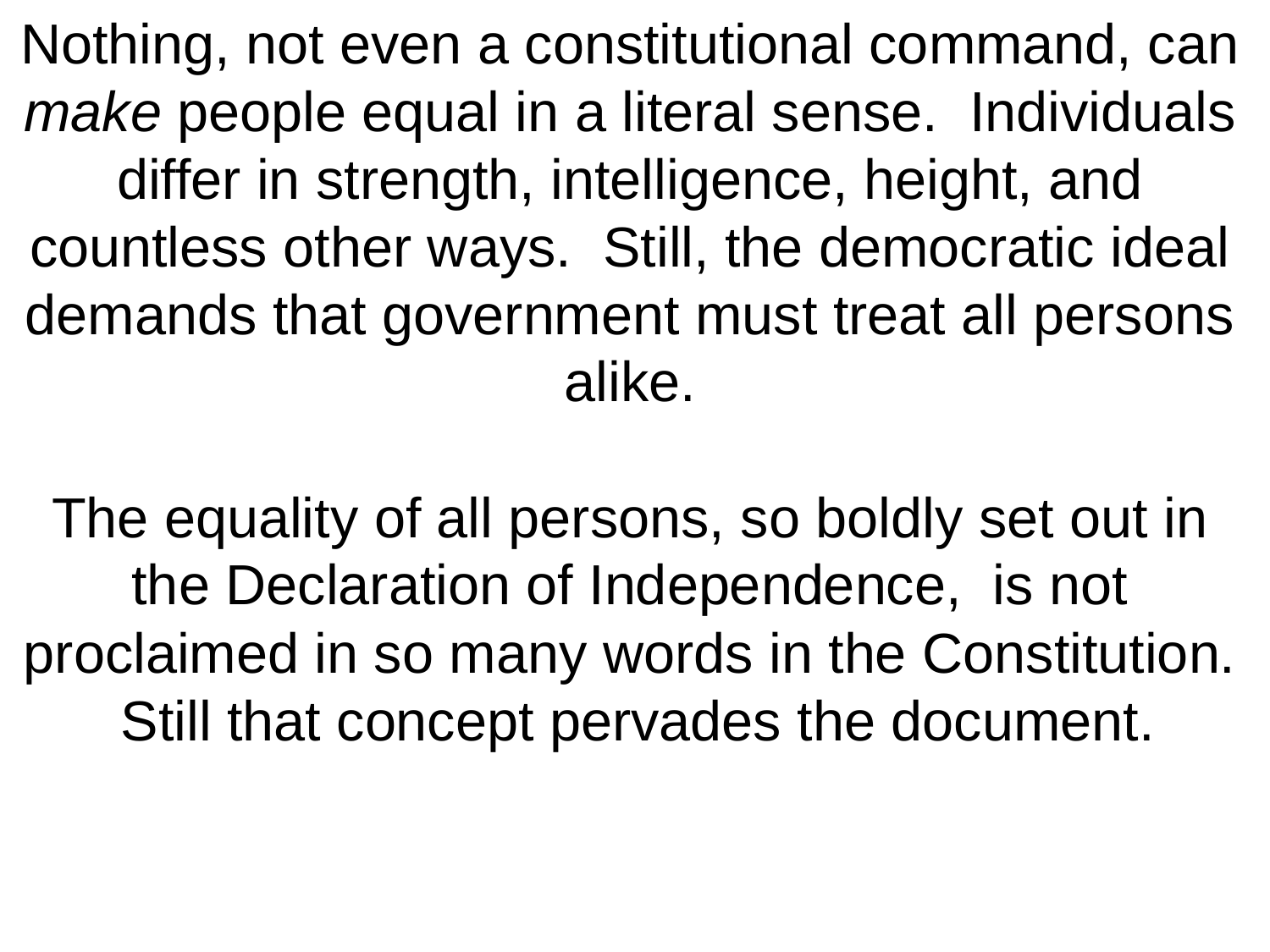

Nothing, not even a constitutional command, can make people equal in a literal sense.  Individuals differ in strength, intelligence, height, and countless other ways.  Still, the democratic ideal demands that government must treat all persons alike.

The equality of all persons, so boldly set out in the Declaration of Independence,  is not proclaimed in so many words in the Constitution.  Still that concept pervades the document.